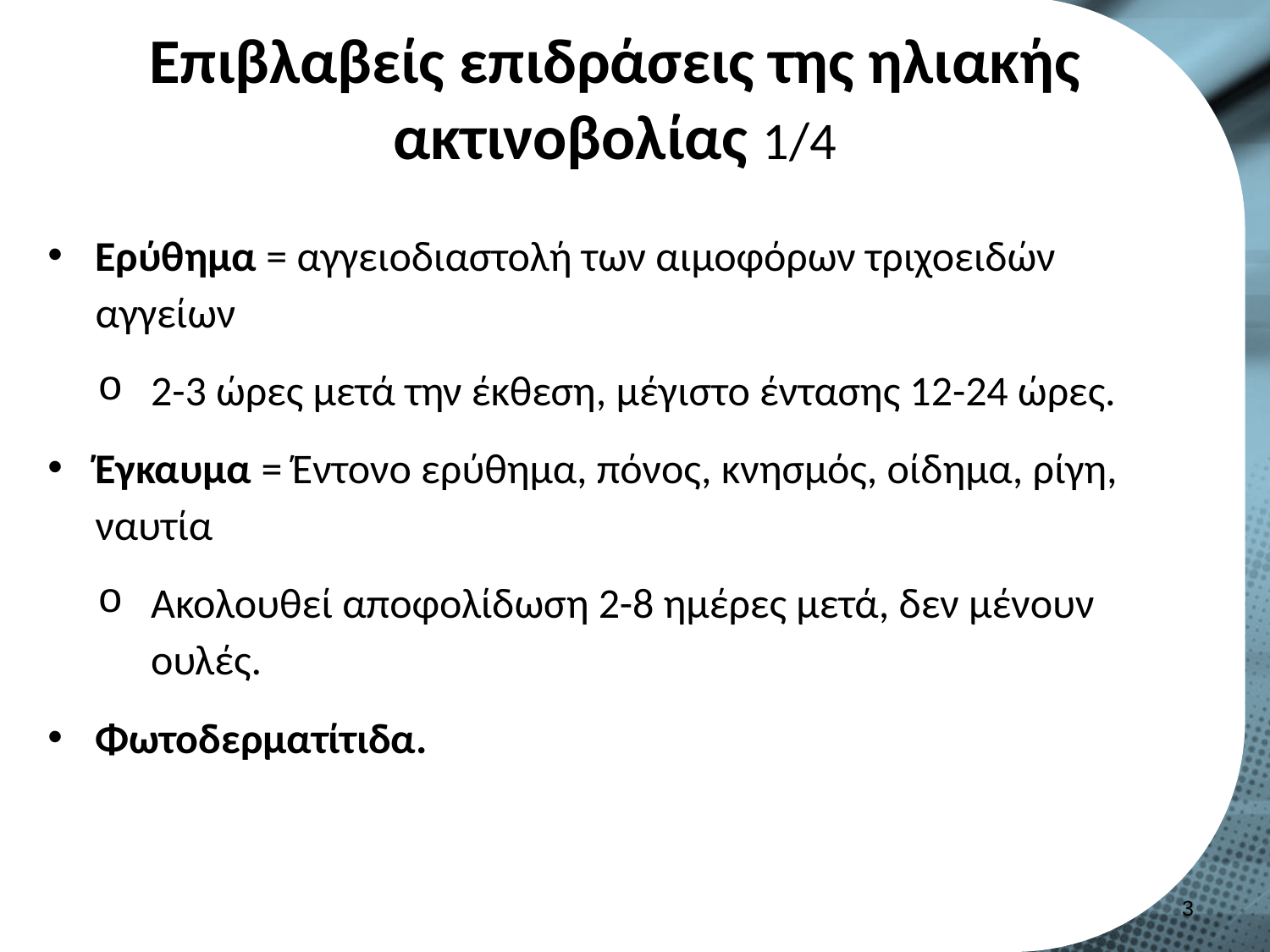

# Επιβλαβείς επιδράσεις της ηλιακής ακτινοβολίας 1/4
Ερύθημα = αγγειοδιαστολή των αιμοφόρων τριχοειδών αγγείων
2-3 ώρες μετά την έκθεση, μέγιστο έντασης 12-24 ώρες.
Έγκαυμα = Έντονο ερύθημα, πόνος, κνησμός, οίδημα, ρίγη, ναυτία
Ακολουθεί αποφολίδωση 2-8 ημέρες μετά, δεν μένουν ουλές.
Φωτοδερματίτιδα.
3